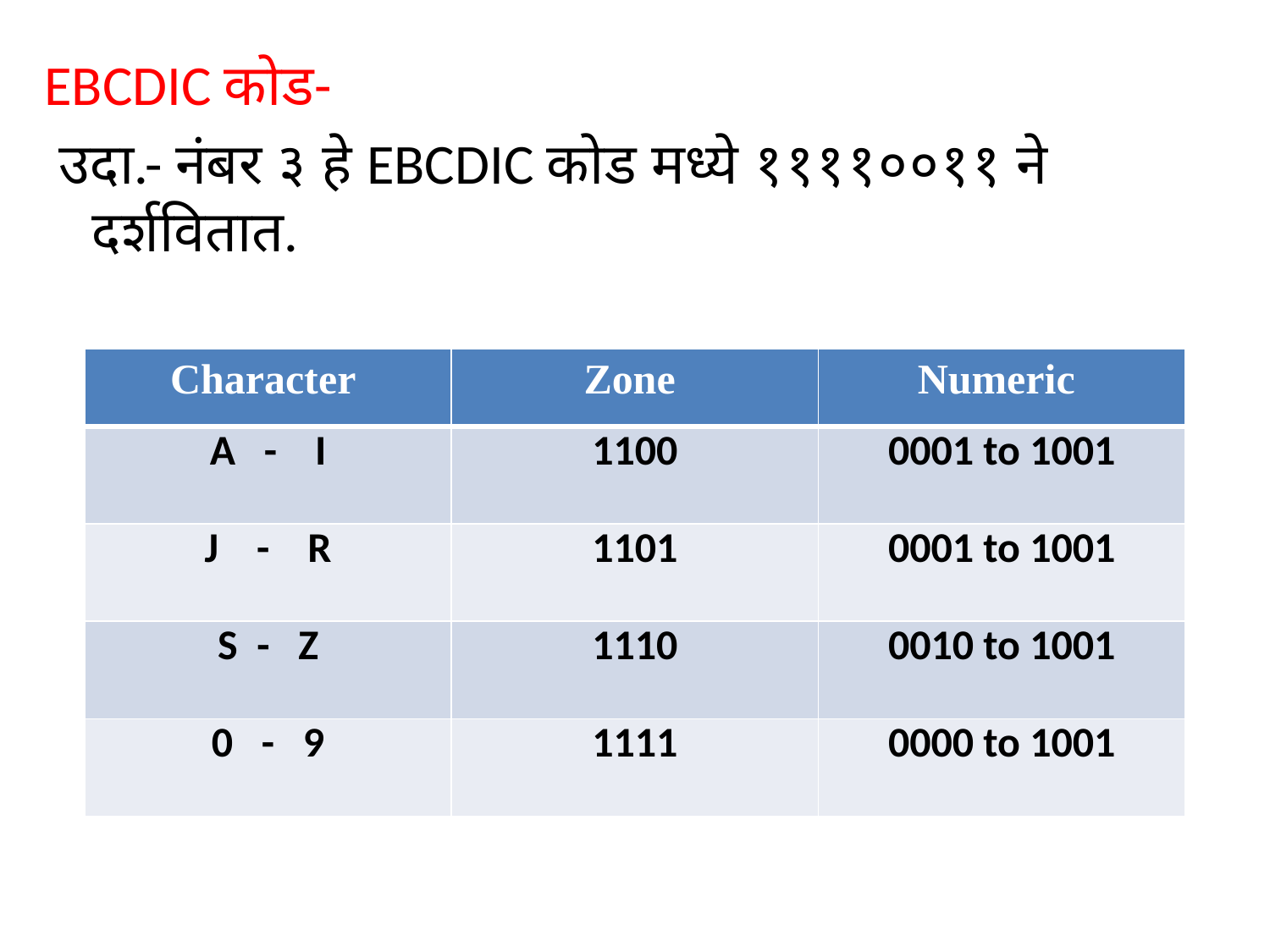

EBCDIC कोड-
 उदा.- नंबर ३ हे EBCDIC कोड मध्ये ११११००११ ने दर्शवितात.

| Character | Zone | Numeric |
| --- | --- | --- |
| A - I | 1100 | 0001 to 1001 |
| J - R | 1101 | 0001 to 1001 |
| S - Z | 1110 | 0010 to 1001 |
| 0 - 9 | 1111 | 0000 to 1001 |